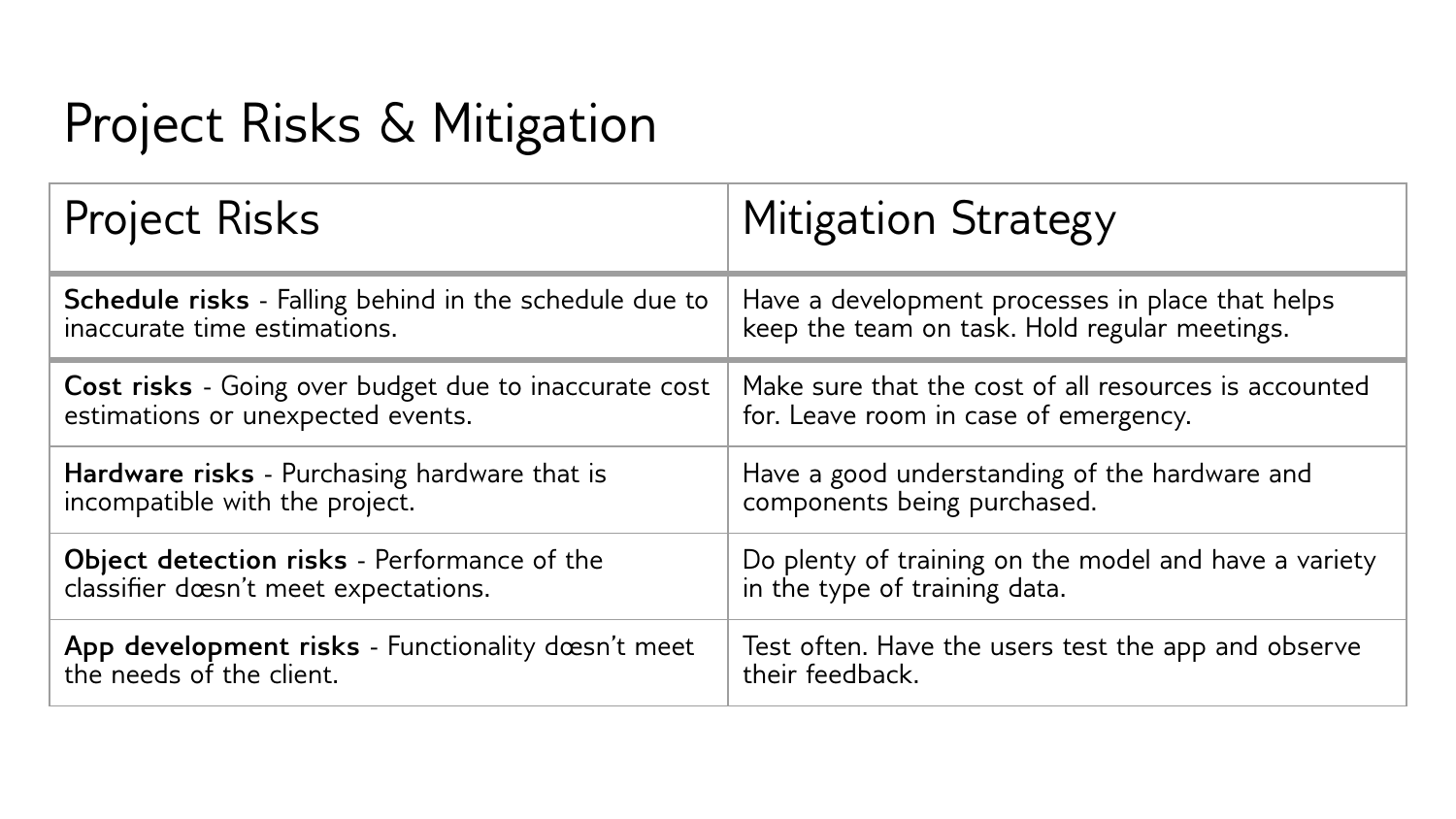

# Project Risks & Mitigation

| Project Risks | Mitigation Strategy |
| --- | --- |
| Schedule risks - Falling behind in the schedule due to inaccurate time estimations. | Have a development processes in place that helps keep the team on task. Hold regular meetings. |
| Cost risks - Going over budget due to inaccurate cost estimations or unexpected events. | Make sure that the cost of all resources is accounted for. Leave room in case of emergency. |
| Hardware risks - Purchasing hardware that is incompatible with the project. | Have a good understanding of the hardware and components being purchased. |
| Object detection risks - Performance of the classifier doesn’t meet expectations. | Do plenty of training on the model and have a variety in the type of training data. |
| App development risks - Functionality doesn’t meet the needs of the client. | Test often. Have the users test the app and observe their feedback. |